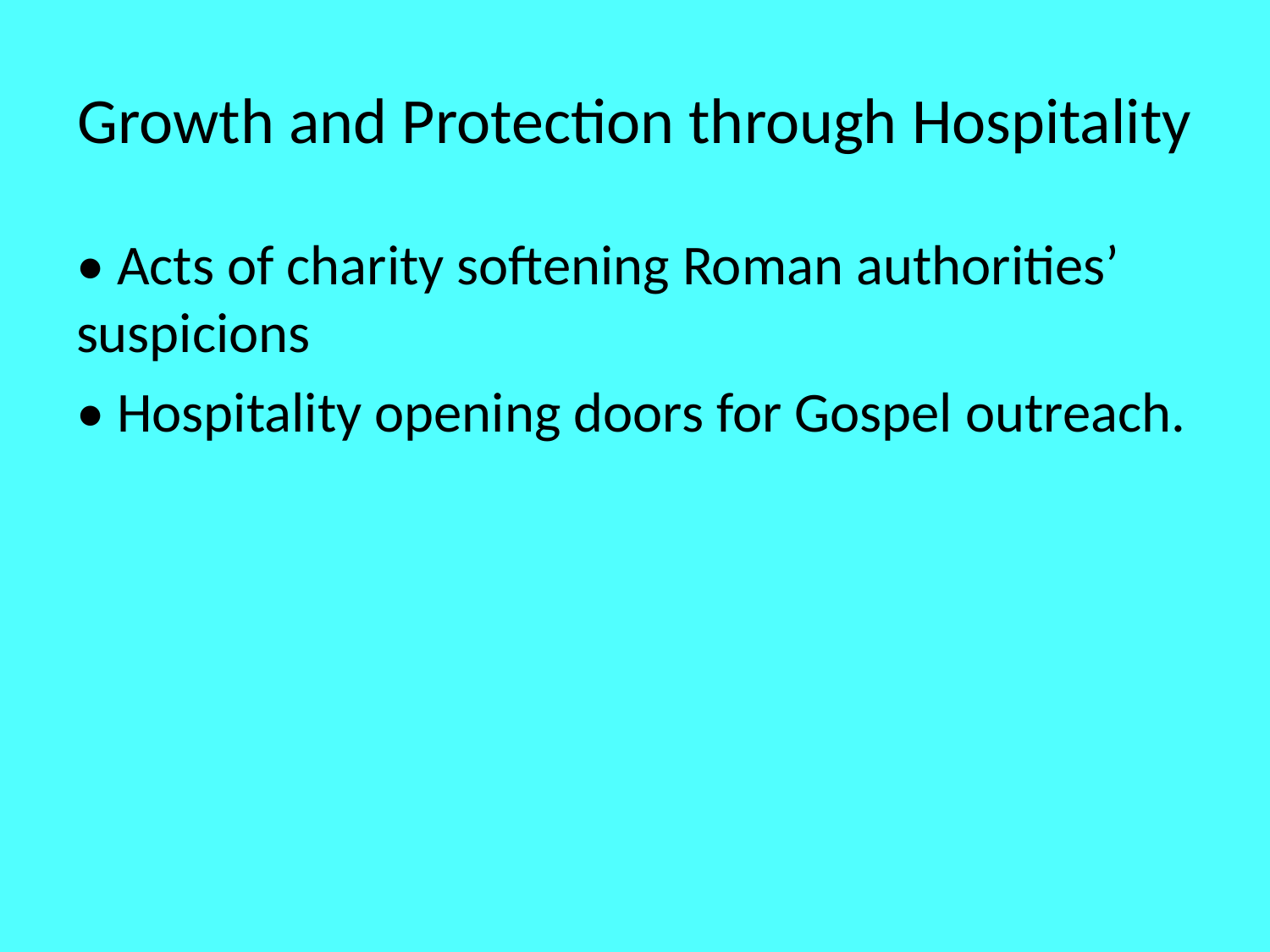

# Growth and Protection through Hospitality
• Acts of charity softening Roman authorities’ suspicions
• Hospitality opening doors for Gospel outreach.